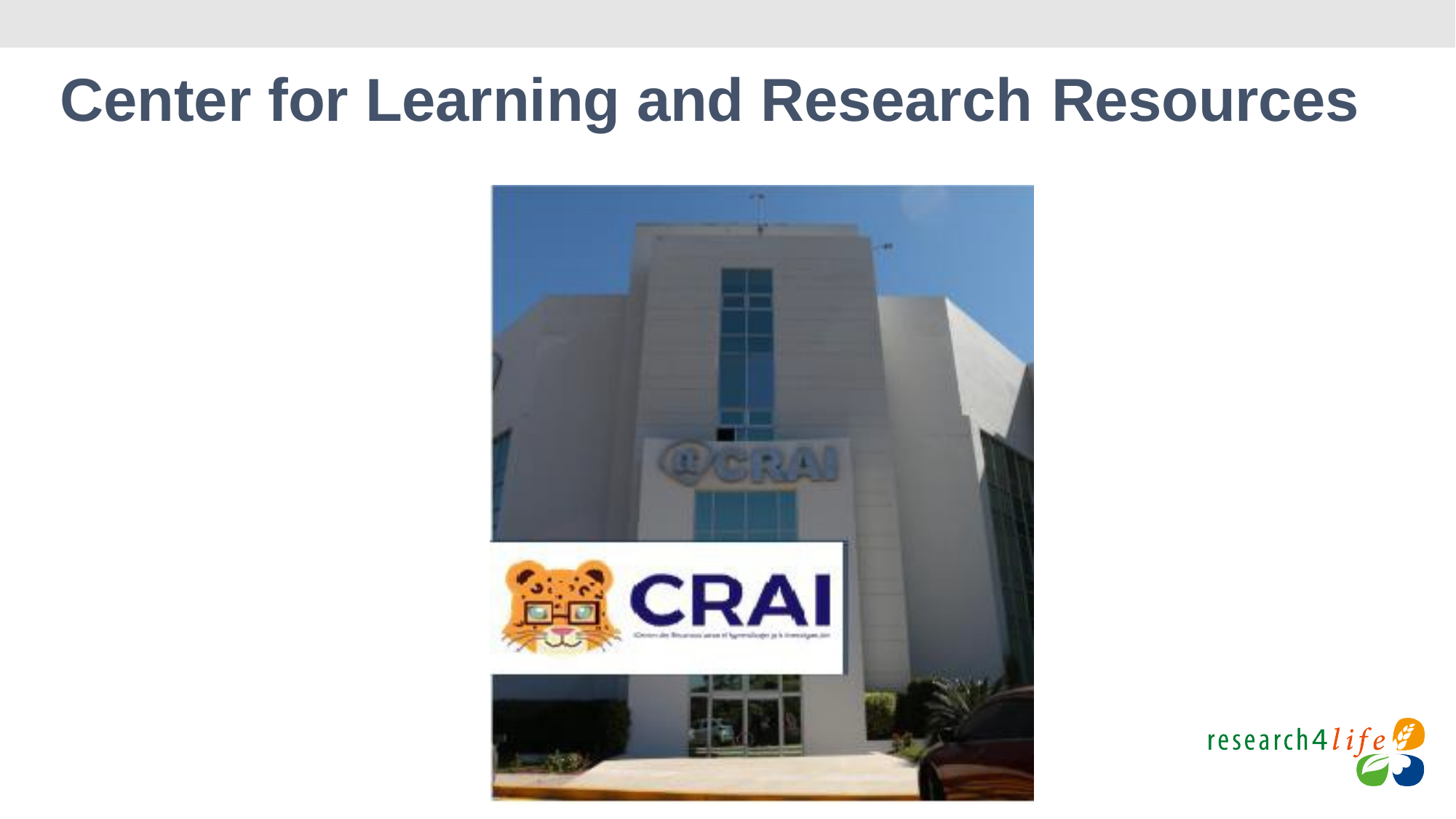

# Center for Learning and Research Resources